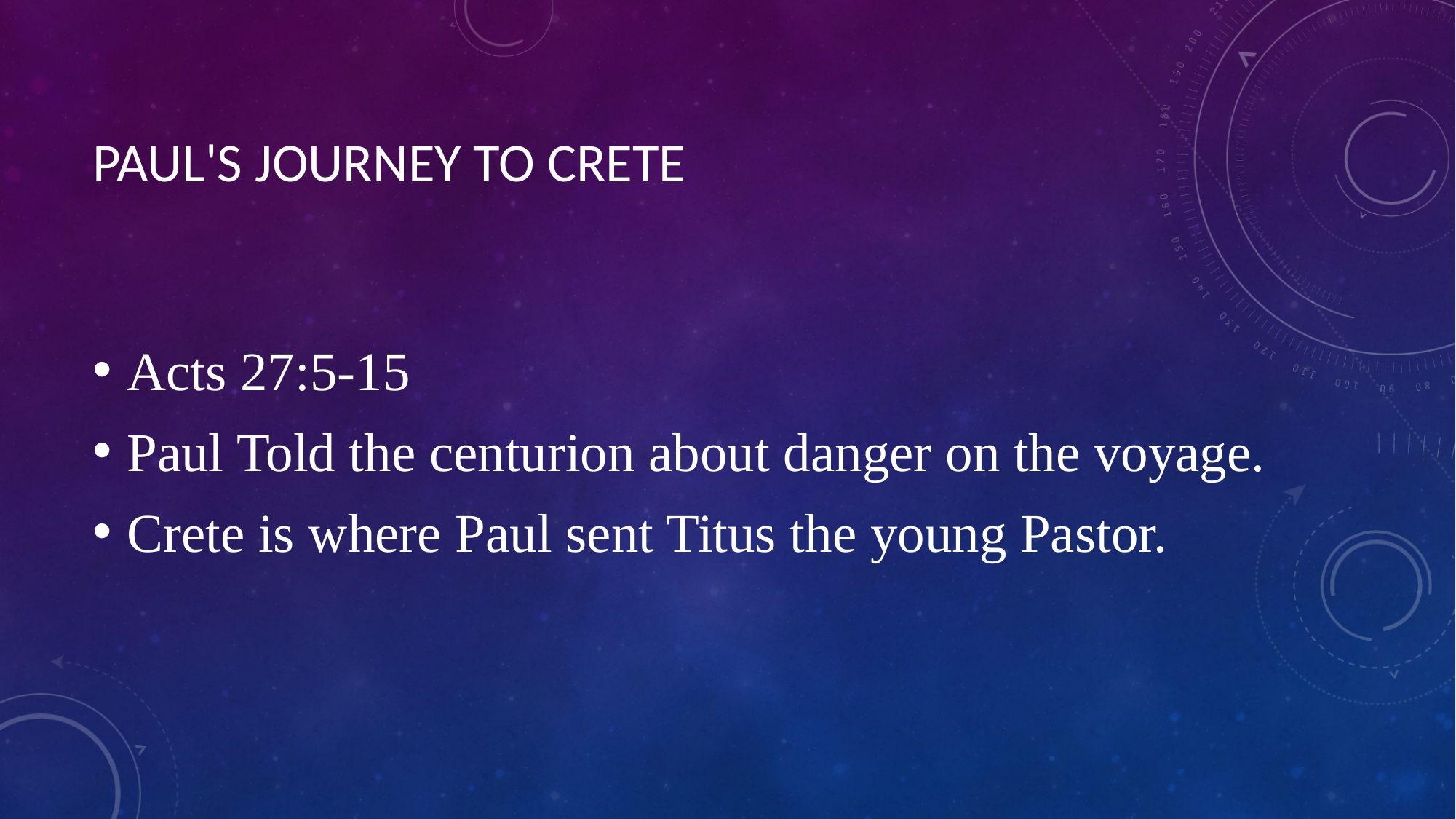

# Paul's Journey To Crete
Acts 27:5-15
Paul Told the centurion about danger on the voyage.
Crete is where Paul sent Titus the young Pastor.